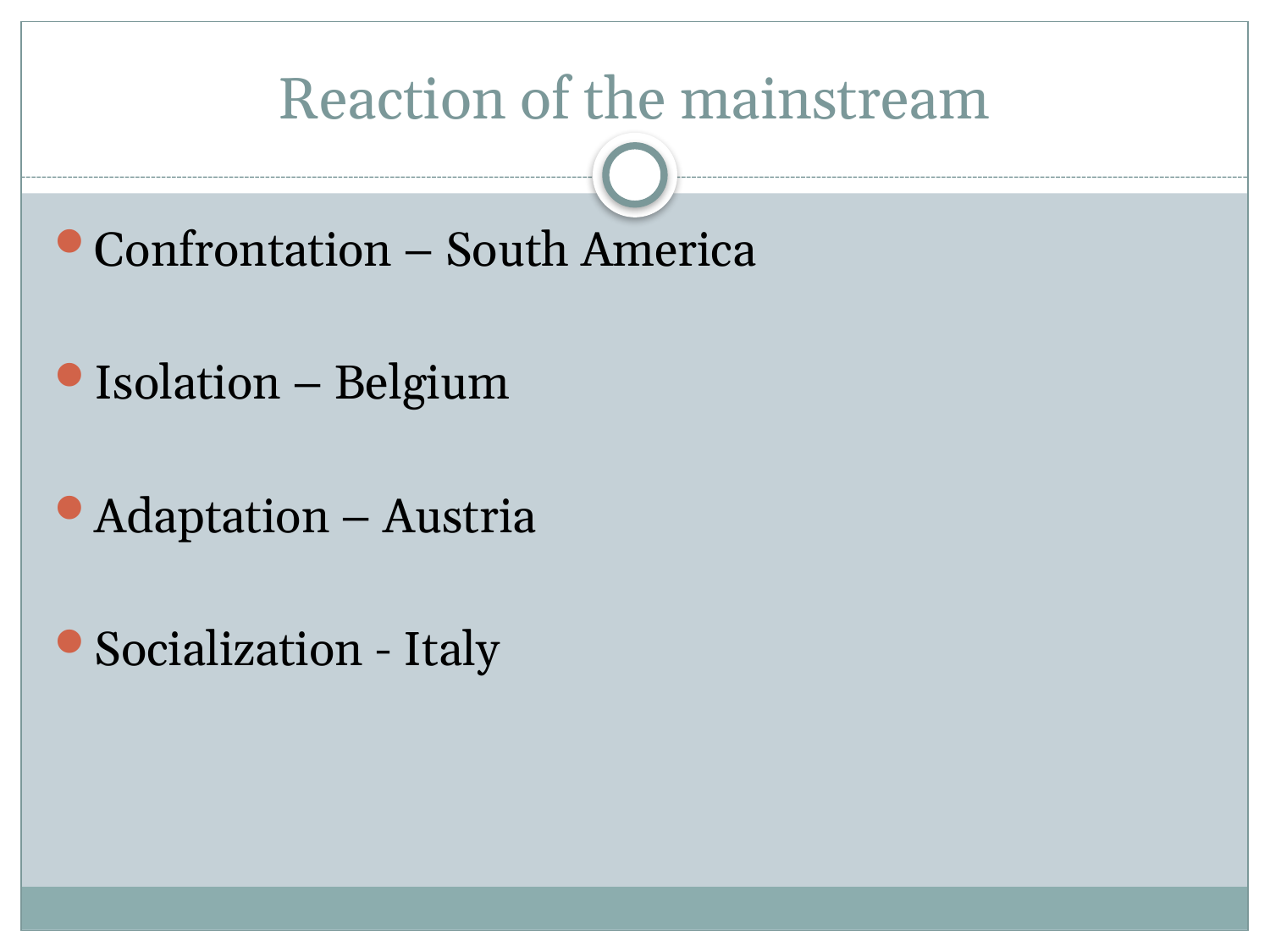

# Reaction of the mainstream
Confrontation – South America

Isolation – Belgium

Adaptation – Austria

Socialization - Italy